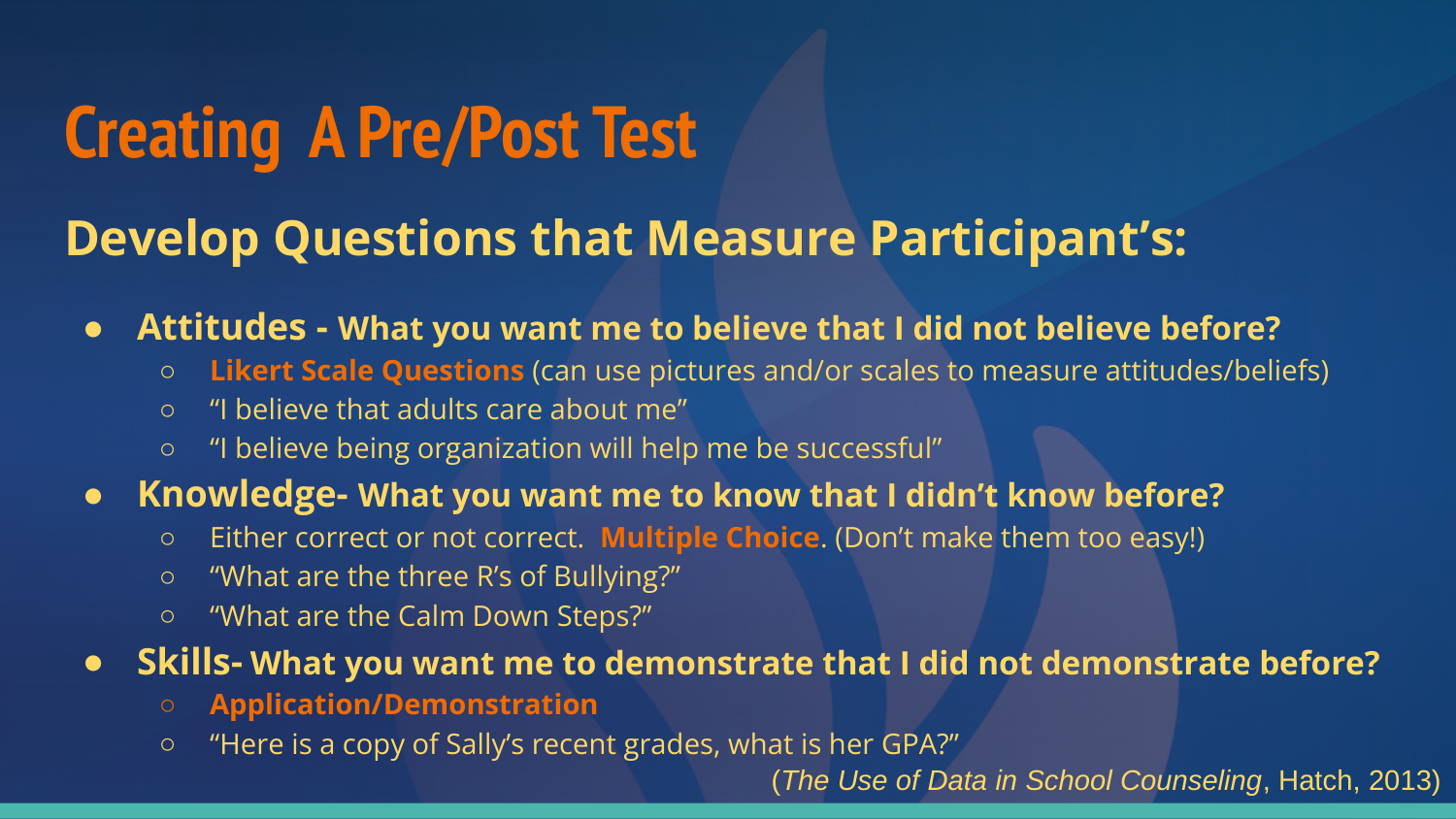

# Creating  A Pre/Post Test
Develop Questions that Measure Participant’s:
Attitudes - What you want me to believe that I did not believe before?
Likert Scale Questions (can use pictures and/or scales to measure attitudes/beliefs)
“I believe that adults care about me”
“I believe being organization will help me be successful”
Knowledge- What you want me to know that I didn’t know before?
Either correct or not correct.  Multiple Choice. (Don’t make them too easy!)
“What are the three R’s of Bullying?”
“What are the Calm Down Steps?”
Skills- What you want me to demonstrate that I did not demonstrate before?
Application/Demonstration
“Here is a copy of Sally’s recent grades, what is her GPA?”

(The Use of Data in School Counseling, Hatch, 2013)